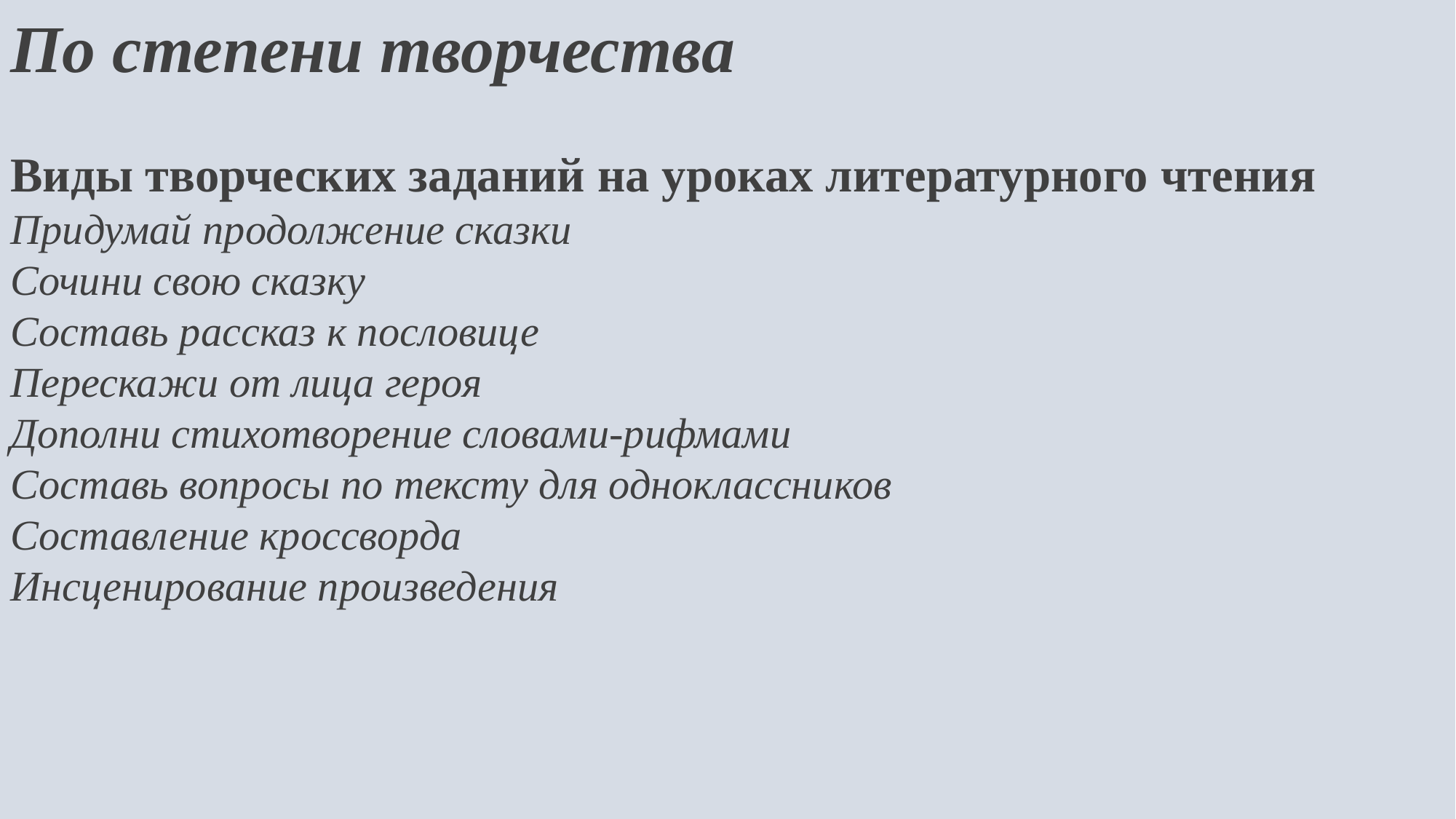

По степени творчества

Виды творческих заданий на уроках литературного чтения
Придумай продолжение сказки
Сочини свою сказку
Составь рассказ к пословице
Перескажи от лица героя
Дополни стихотворение словами-рифмами
Составь вопросы по тексту для одноклассников
Составление кроссворда
Инсценирование произведения